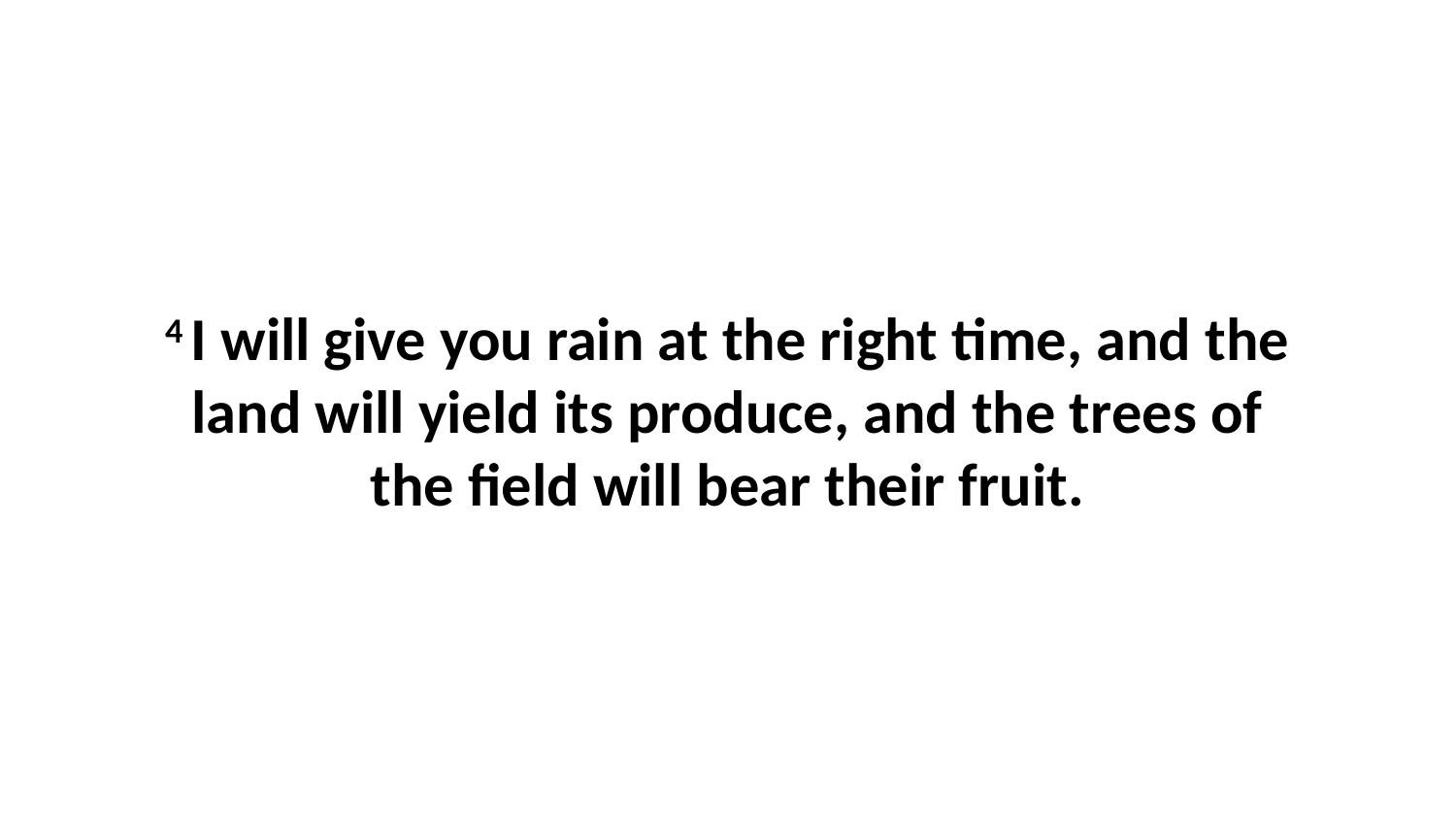

4 I will give you rain at the right time, and the land will yield its produce, and the trees of the field will bear their fruit.